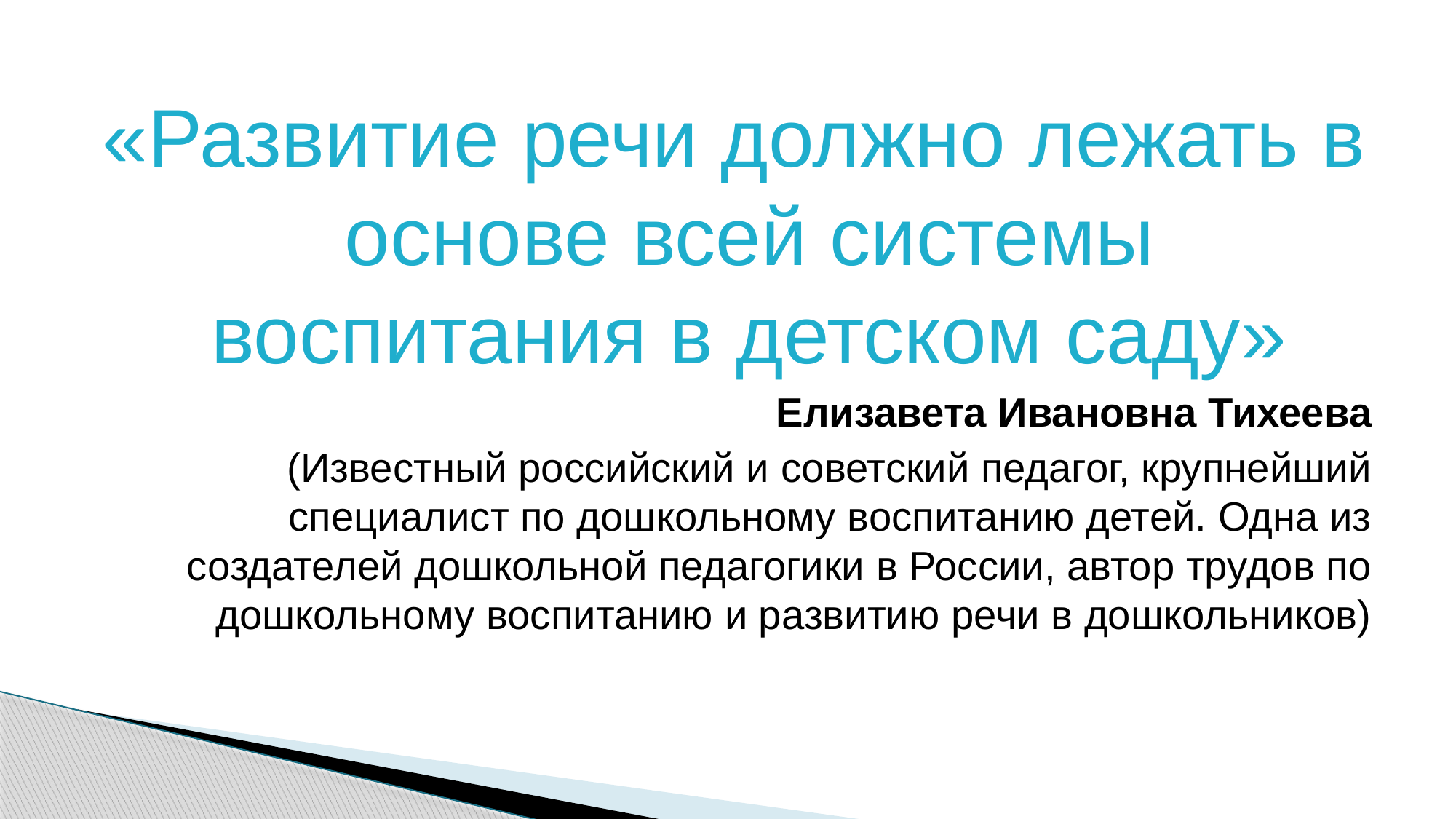

#
«Развитие речи должно лежать в основе всей системы воспитания в детском саду»
Елизавета Ивановна Тихеева
(Известный российский и советский педагог, крупнейший специалист по дошкольному воспитанию детей. Одна из создателей дошкольной педагогики в России, автор трудов по дошкольному воспитанию и развитию речи в дошкольников)